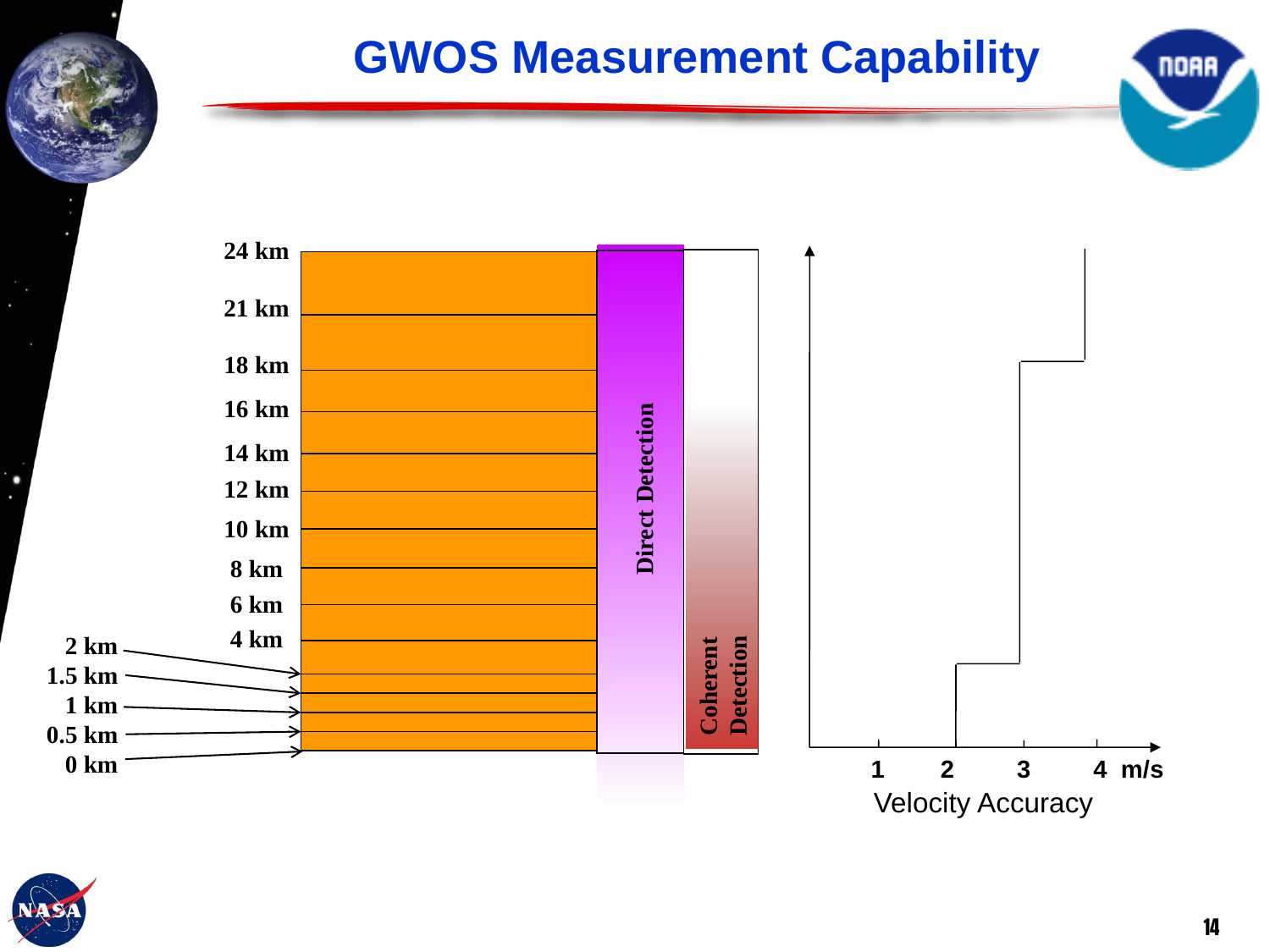

# GWOS Measurement Capability
24 km

21 km

18 km

16 km
Direct Detection
14 km
12 km

10 km
8 km
6 km
4 km
2 km
1.5 km
1 km
0.5 km
0 km

1        2         3         4  m/s

Velocity Accuracy

Coherent
Detection
14